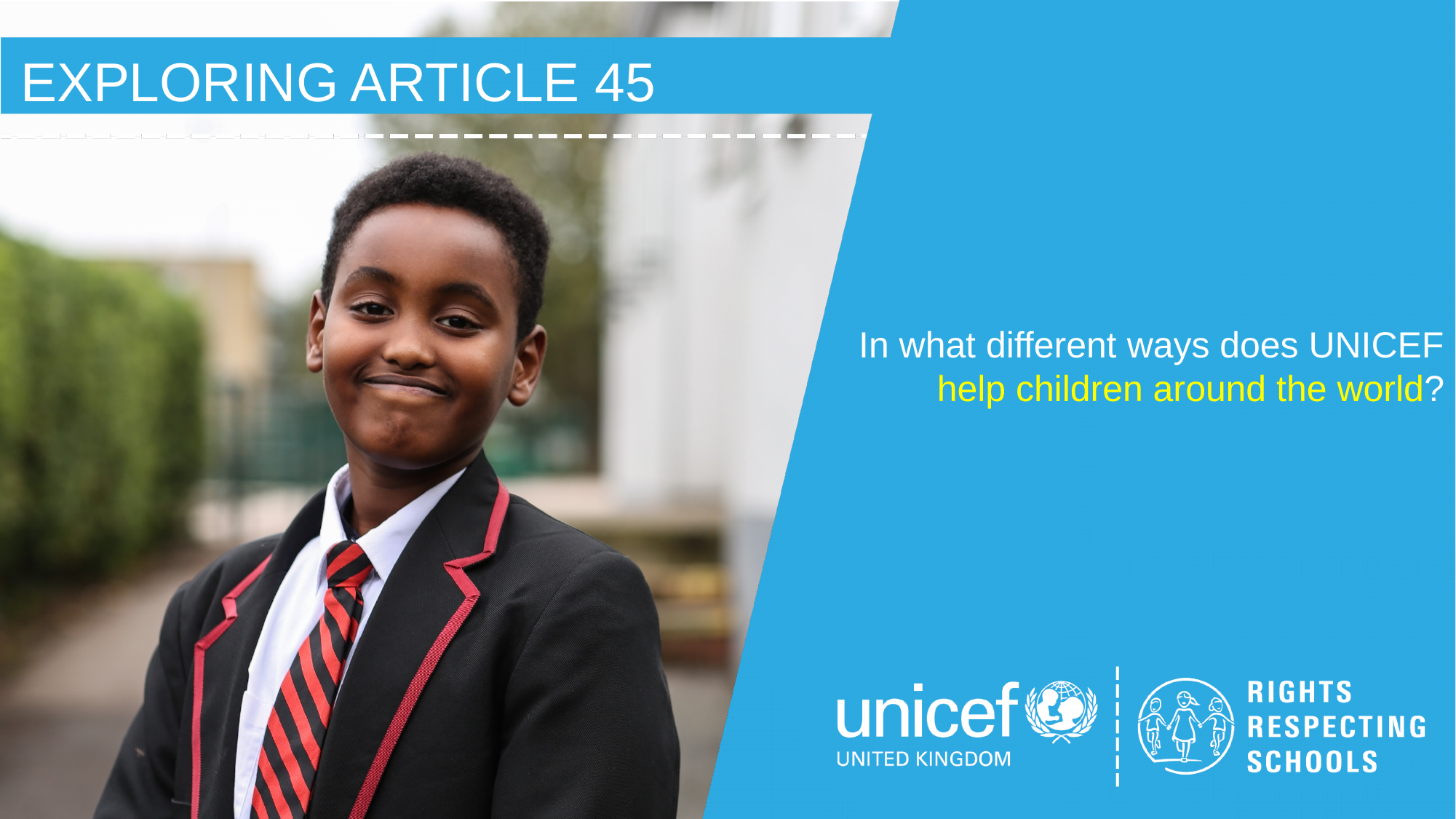

EXPLORING ARTICLE 45
In what different ways does UNICEF help children around the world?